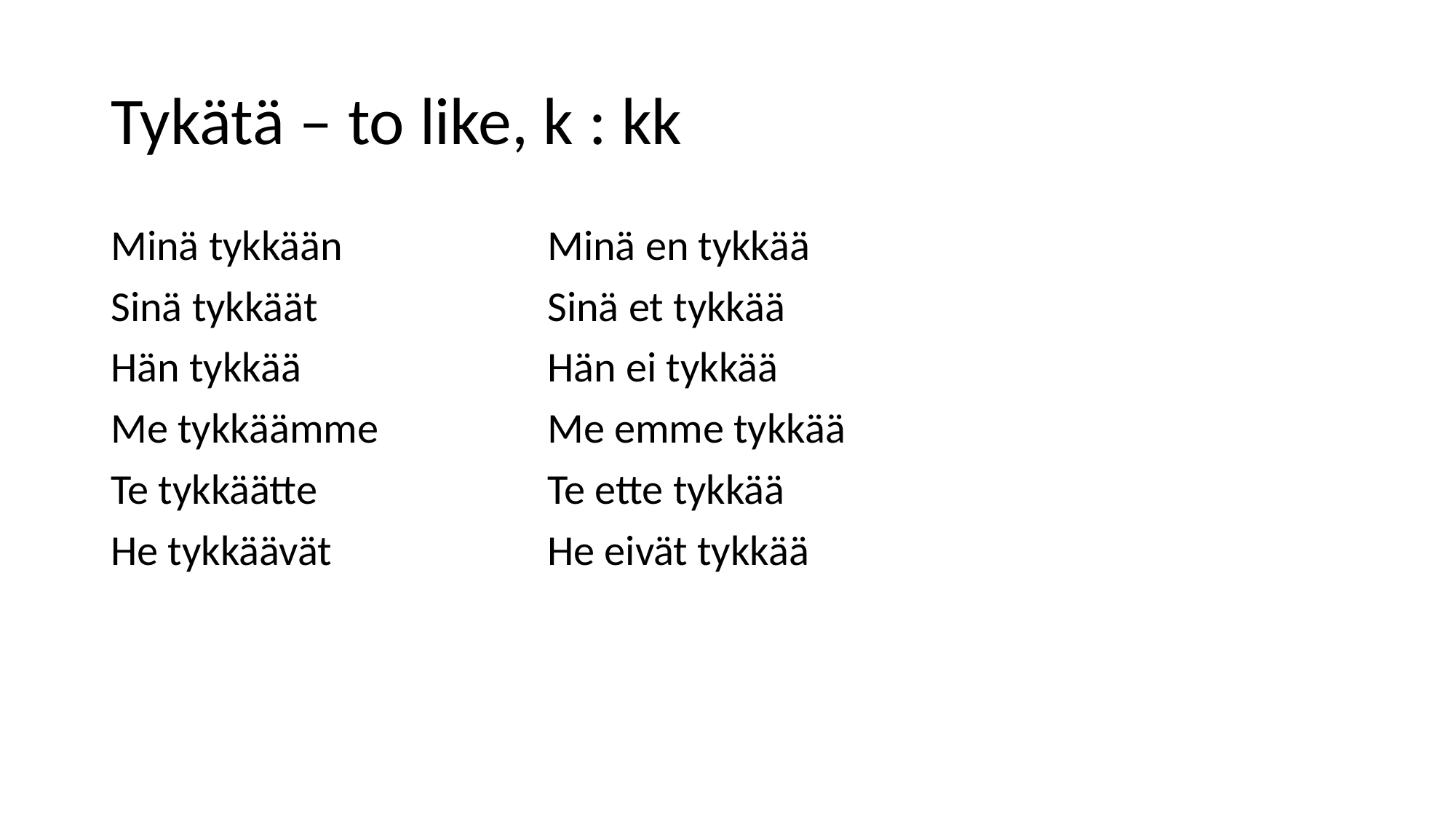

# Tykätä – to like, k : kk
Minä tykkään 		Minä en tykkää
Sinä tykkäät			Sinä et tykkää
Hän tykkää 			Hän ei tykkää
Me tykkäämme		Me emme tykkää
Te tykkäätte			Te ette tykkää
He tykkäävät 		He eivät tykkää